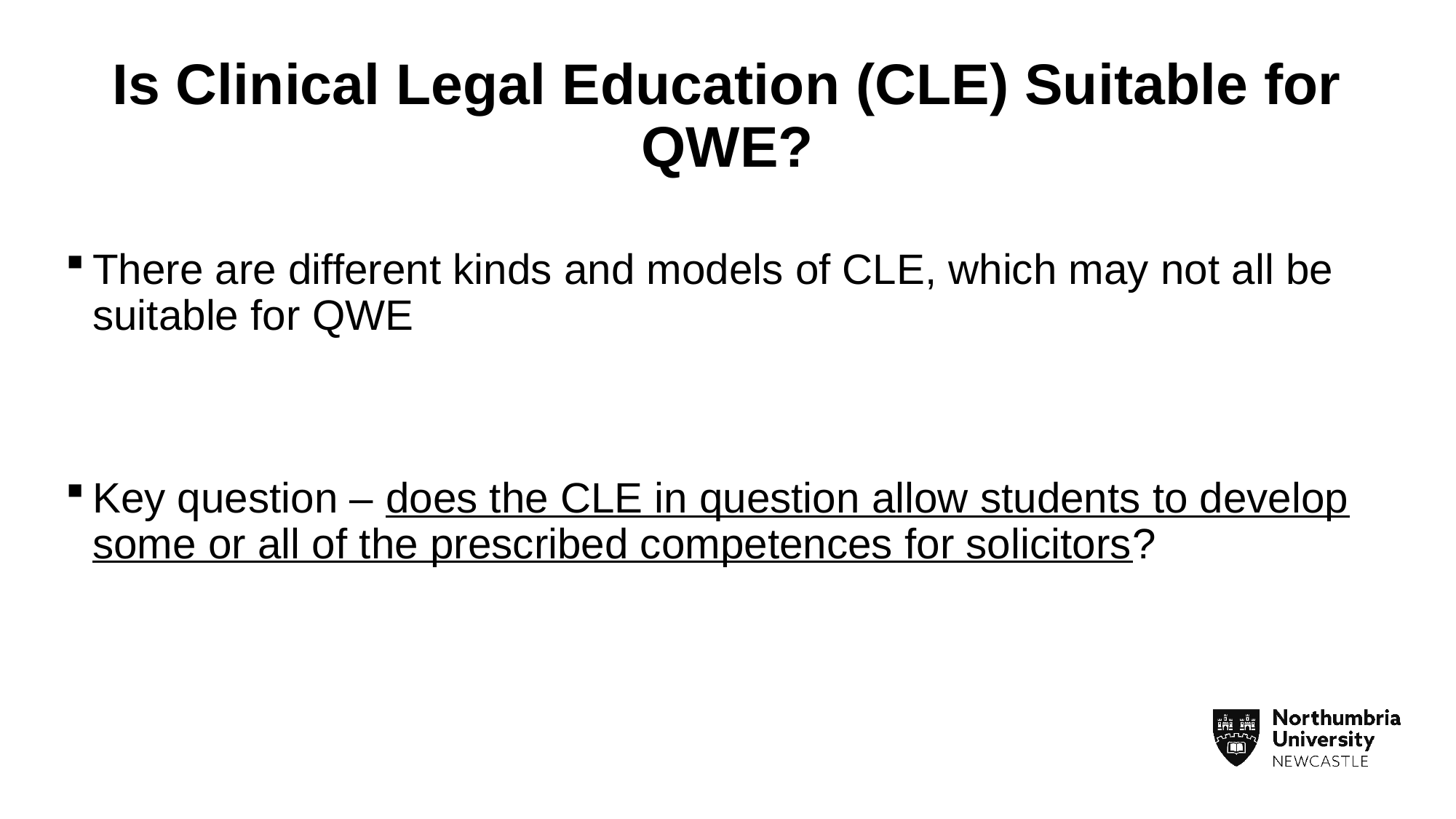

# Is Clinical Legal Education (CLE) Suitable for QWE?
There are different kinds and models of CLE, which may not all be suitable for QWE

Key question – does the CLE in question allow students to develop some or all of the prescribed competences for solicitors?